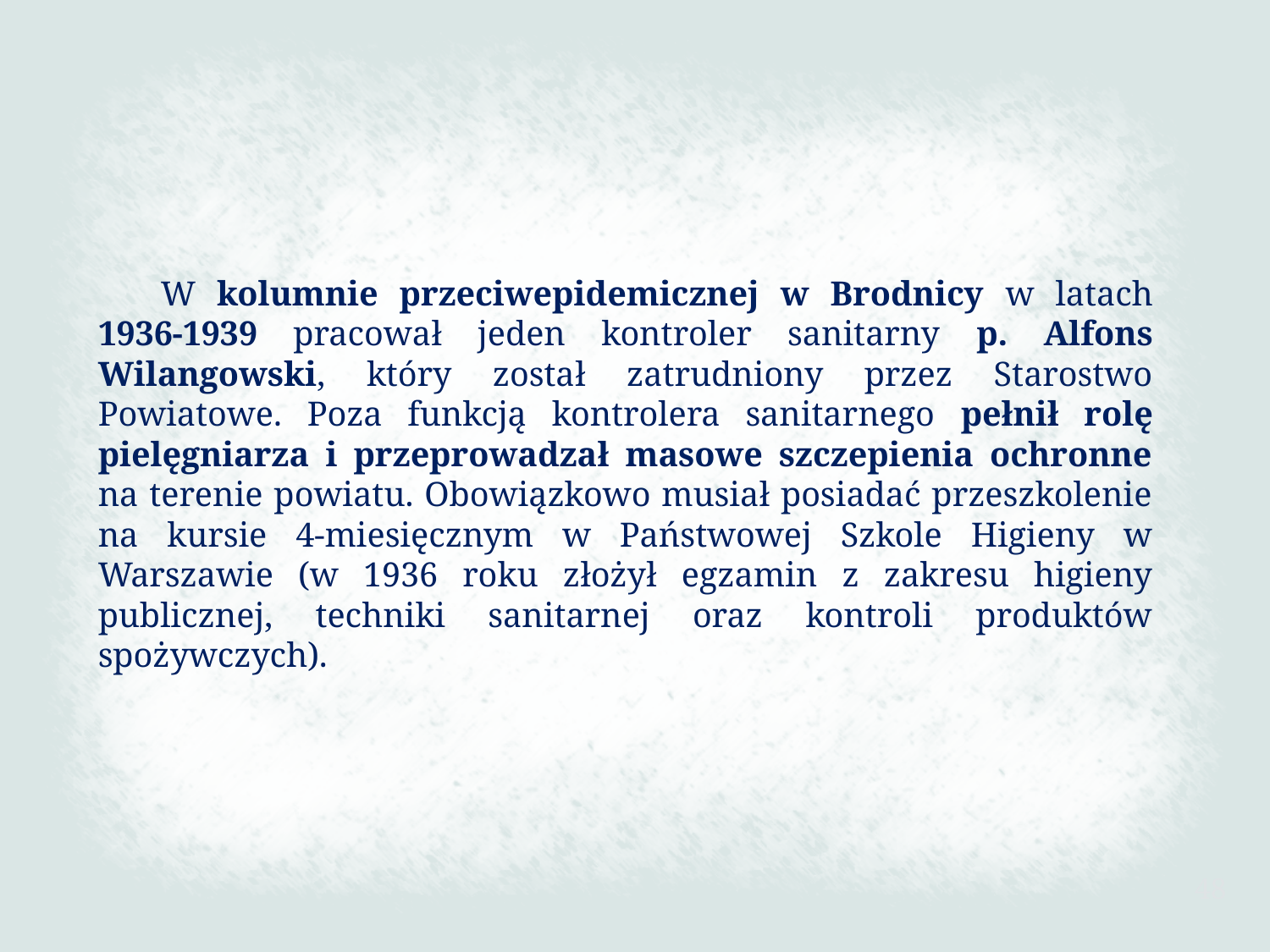

W kolumnie przeciwepidemicznej w Brodnicy w latach 1936-1939 pracował jeden kontroler sanitarny p. Alfons Wilangowski, który został zatrudniony przez Starostwo Powiatowe. Poza funkcją kontrolera sanitarnego pełnił rolę pielęgniarza i przeprowadzał masowe szczepienia ochronne na terenie powiatu. Obowiązkowo musiał posiadać przeszkolenie na kursie 4-miesięcznym w Państwowej Szkole Higieny w Warszawie (w 1936 roku złożył egzamin z zakresu higieny publicznej, techniki sanitarnej oraz kontroli produktów spożywczych).
48